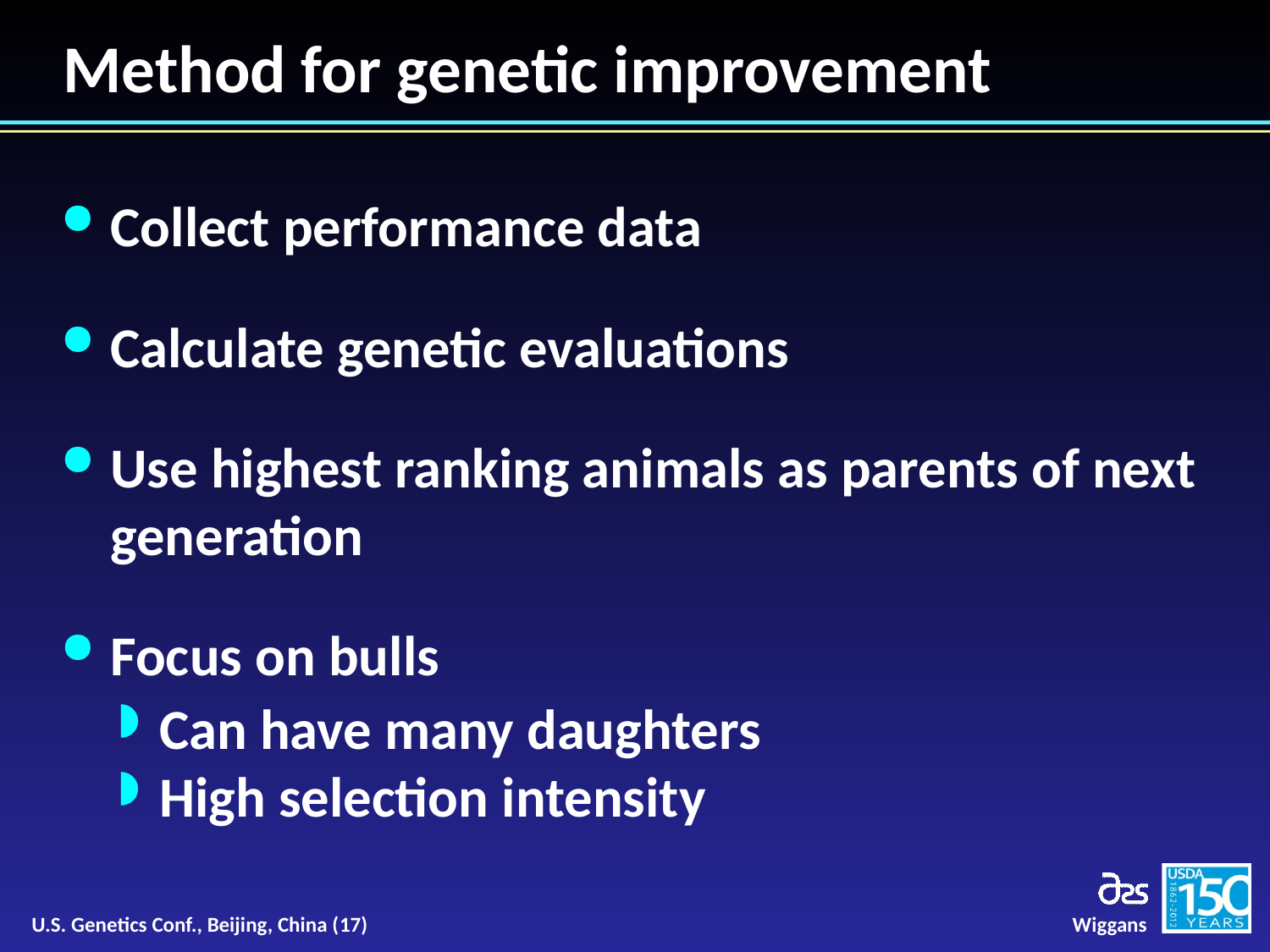

# Method for genetic improvement
Collect performance data
Calculate genetic evaluations
Use highest ranking animals as parents of next generation
Focus on bulls
Can have many daughters
High selection intensity